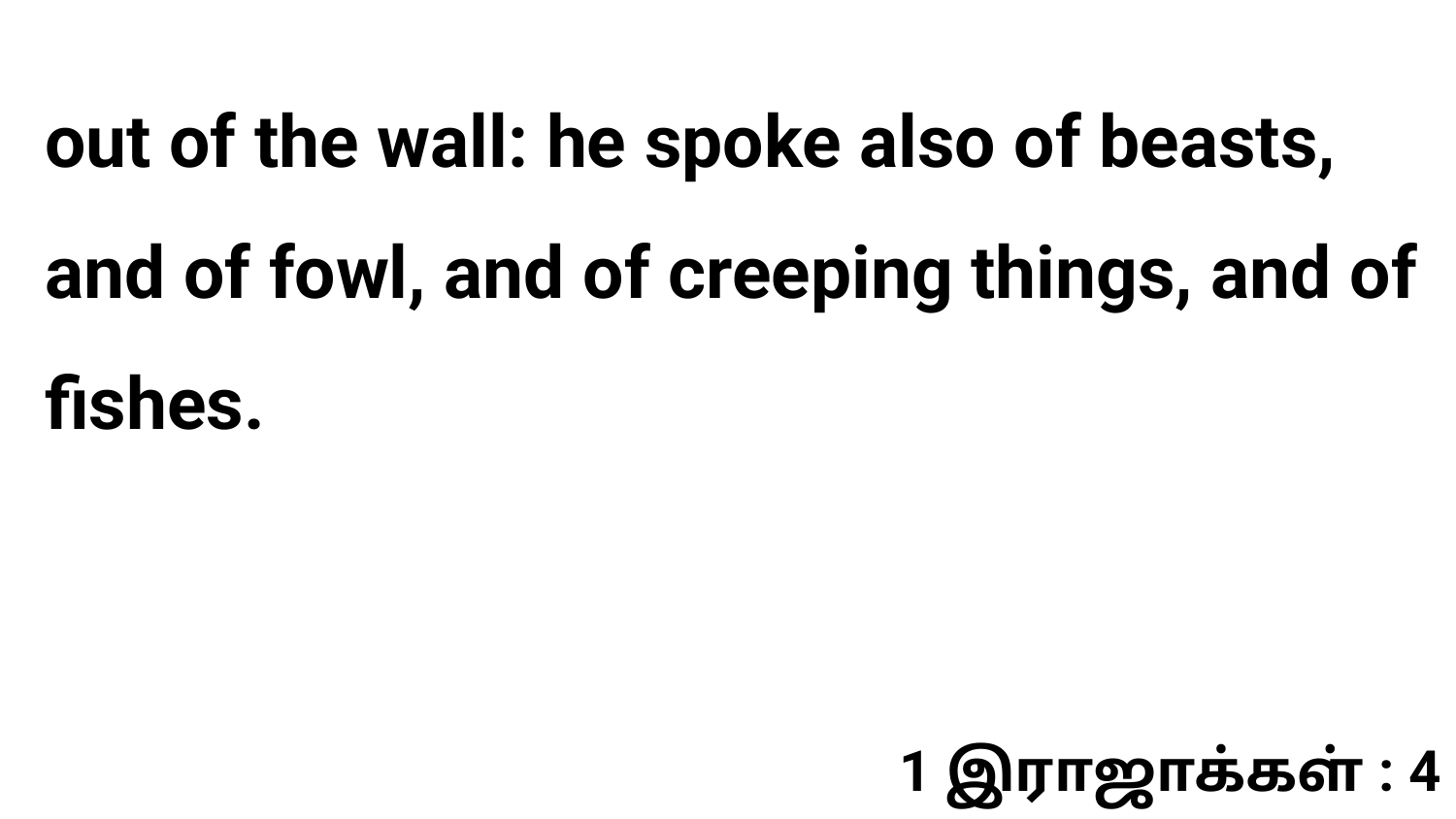

out of the wall: he spoke also of beasts, and of fowl, and of creeping things, and of fishes.
1 இராஜாக்கள் : 4